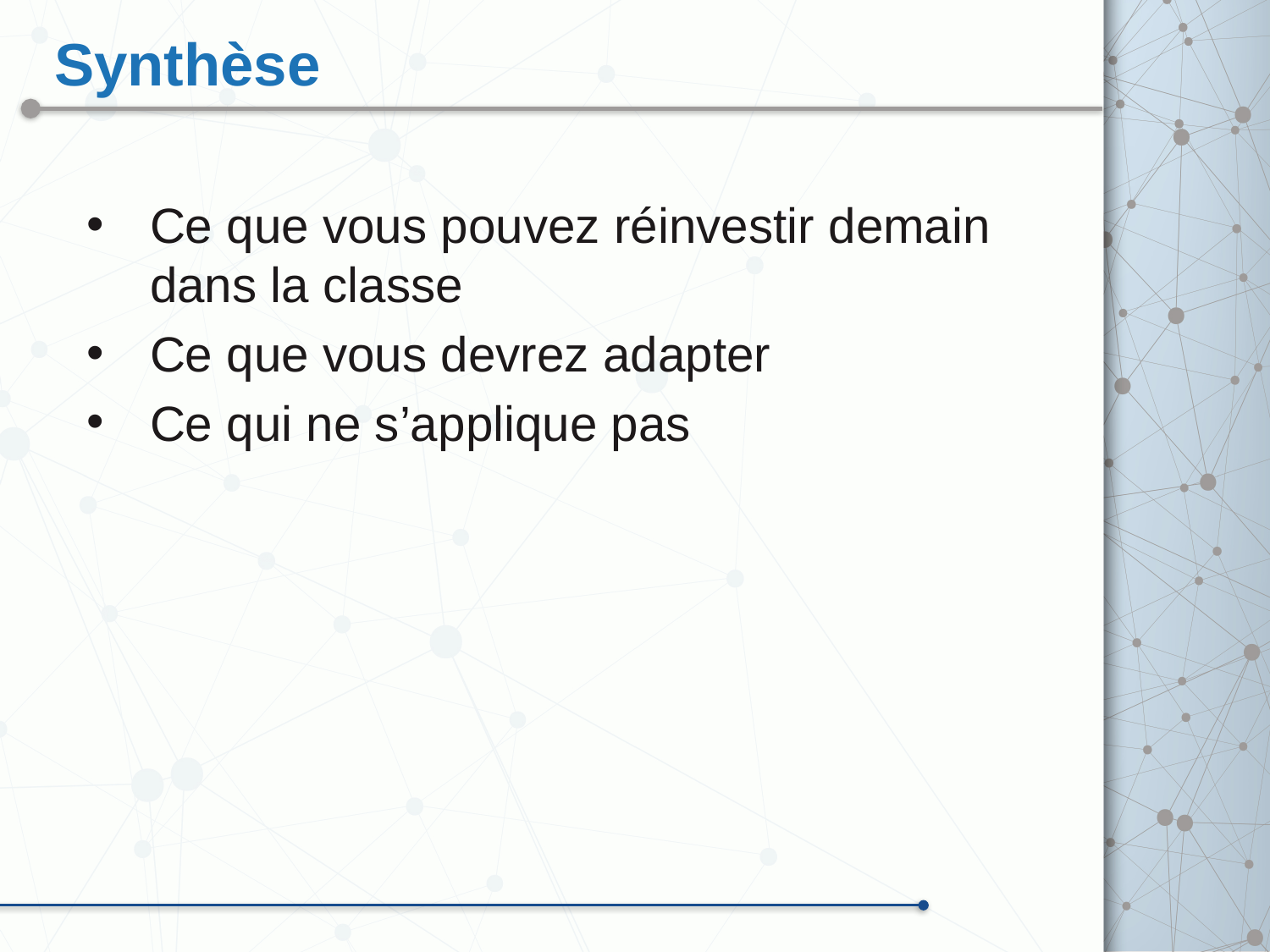

# Synthèse
Ce que vous pouvez réinvestir demain dans la classe
Ce que vous devrez adapter
Ce qui ne s’applique pas